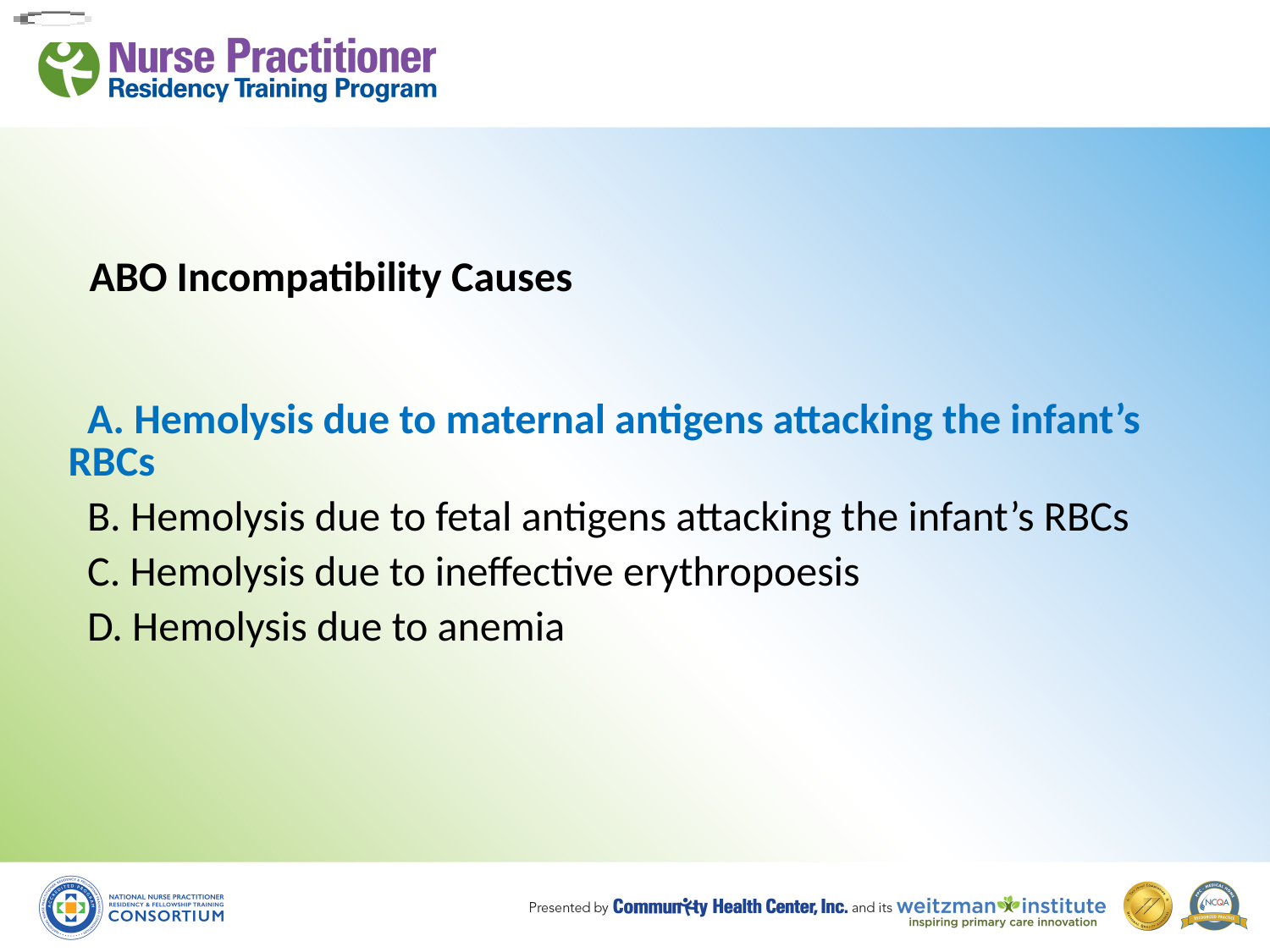

ABO Incompatibility Causes
| A. Hemolysis due to maternal antigens attacking the infant’s RBCs |
| --- |
| B. Hemolysis due to fetal antigens attacking the infant’s RBCs |
| C. Hemolysis due to ineffective erythropoesis |
| D. Hemolysis due to anemia |
|  |
| --- |